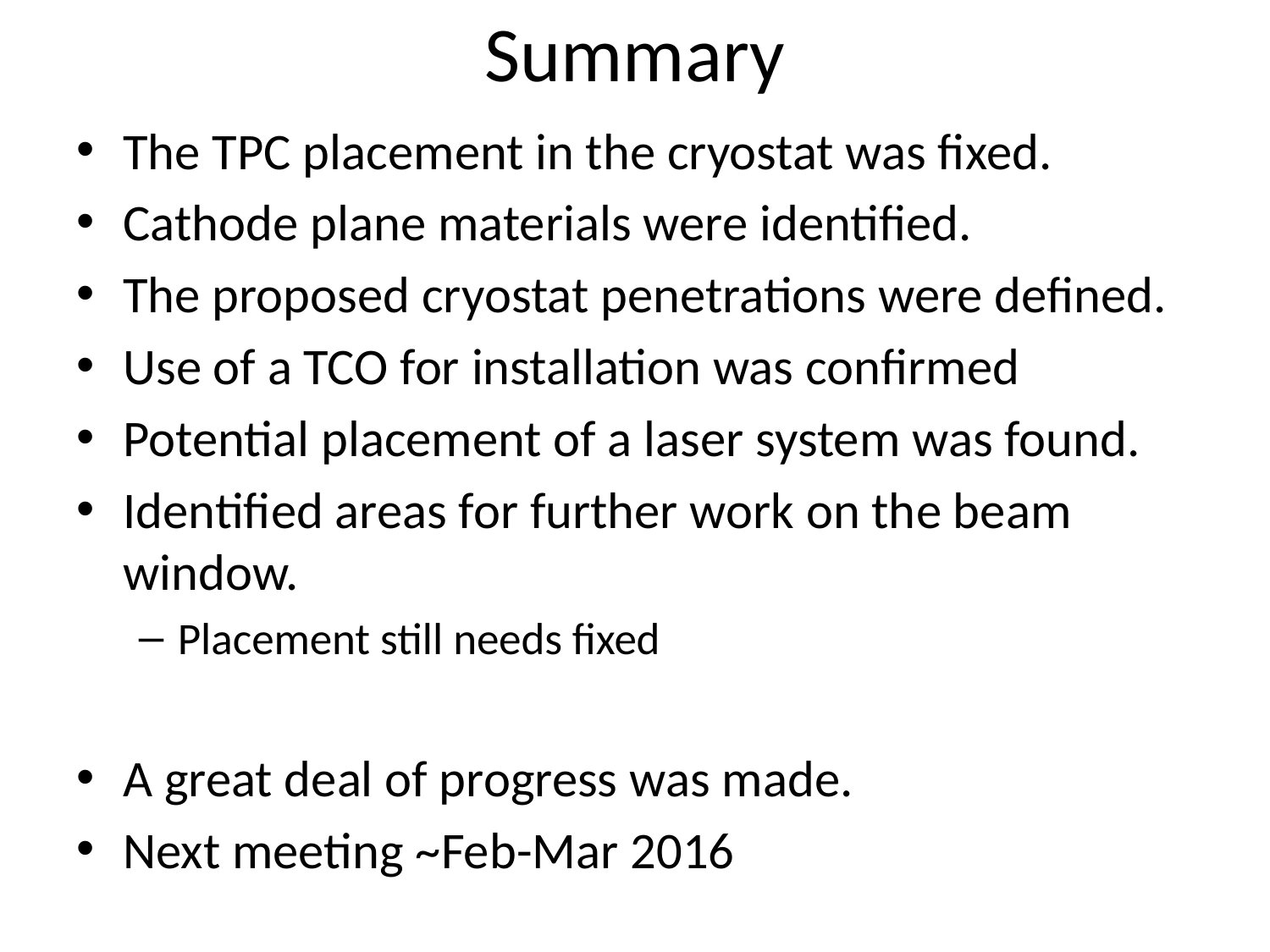

# Summary
The TPC placement in the cryostat was fixed.
Cathode plane materials were identified.
The proposed cryostat penetrations were defined.
Use of a TCO for installation was confirmed
Potential placement of a laser system was found.
Identified areas for further work on the beam window.
Placement still needs fixed

A great deal of progress was made.
Next meeting ~Feb-Mar 2016